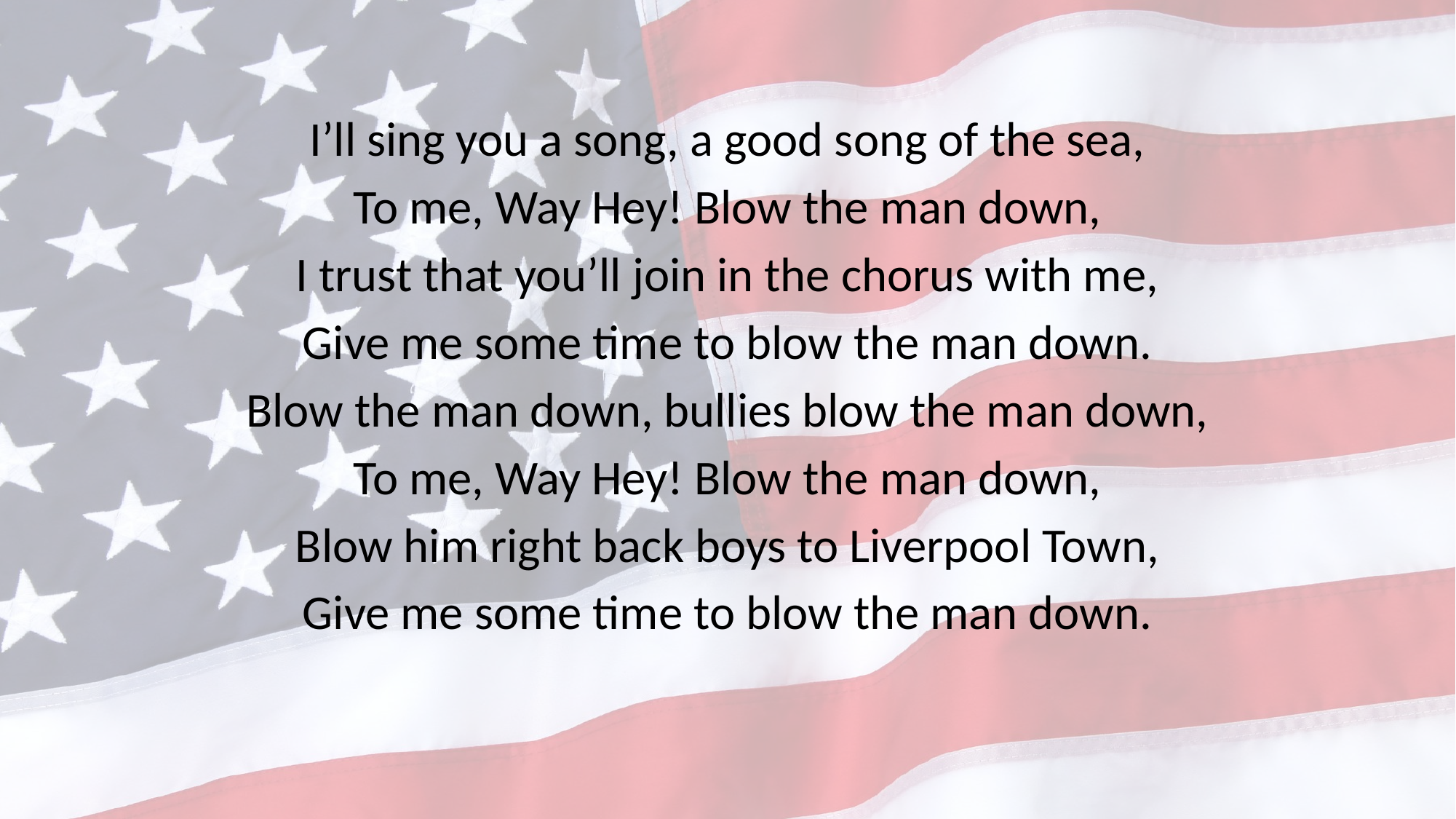

I’ll sing you a song, a good song of the sea,
To me, Way Hey! Blow the man down,
I trust that you’ll join in the chorus with me,
Give me some time to blow the man down.
Blow the man down, bullies blow the man down,
To me, Way Hey! Blow the man down,
Blow him right back boys to Liverpool Town,
Give me some time to blow the man down.